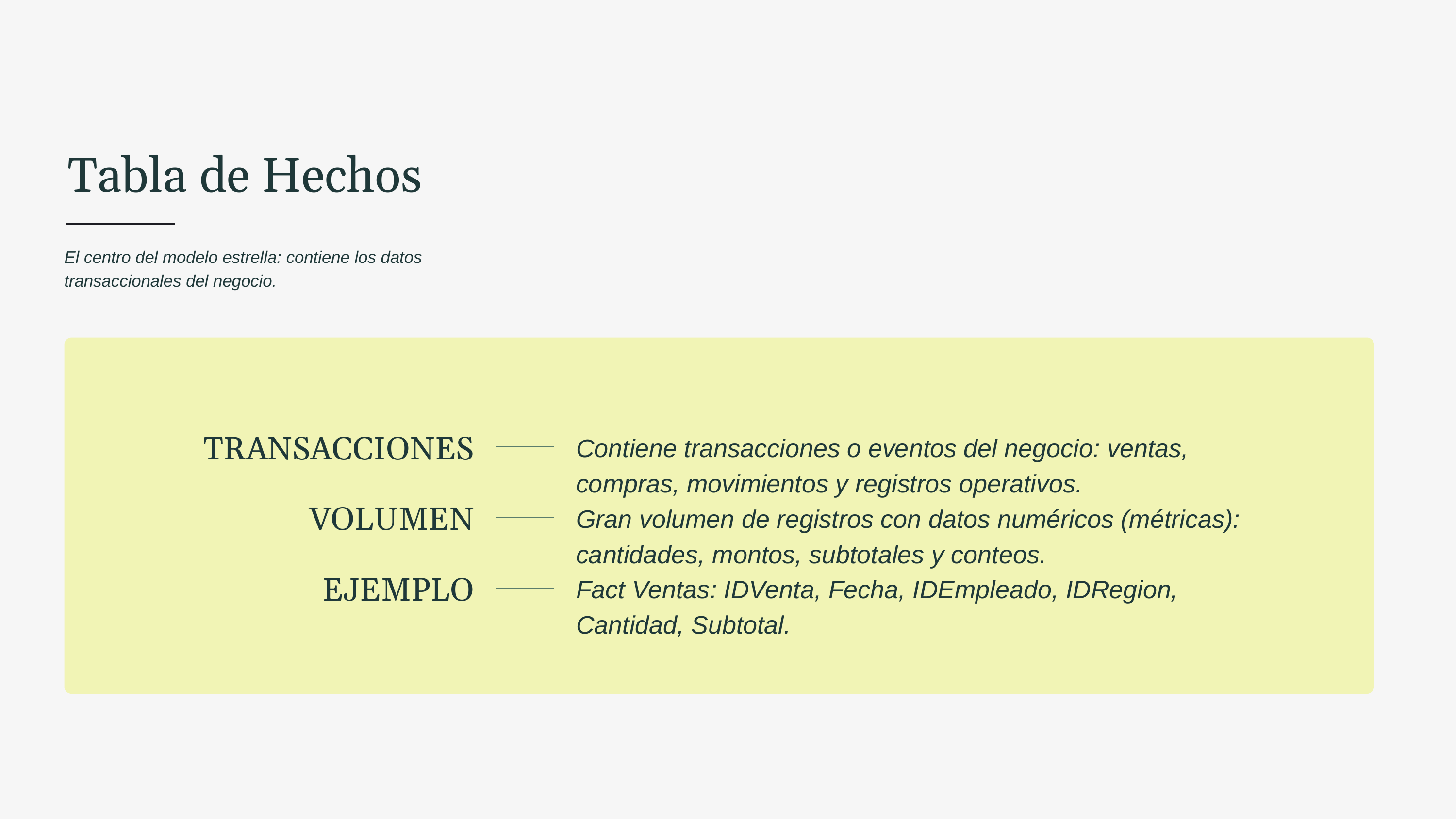

Tabla de Hechos

El centro del modelo estrella: contiene los datos transaccionales del negocio.

Contiene transacciones o eventos del negocio: ventas, compras, movimientos y registros operativos.
TRANSACCIONES

Gran volumen de registros con datos numéricos (métricas): cantidades, montos, subtotales y conteos.
VOLUMEN

Fact Ventas: IDVenta, Fecha, IDEmpleado, IDRegion, Cantidad, Subtotal.
EJEMPLO